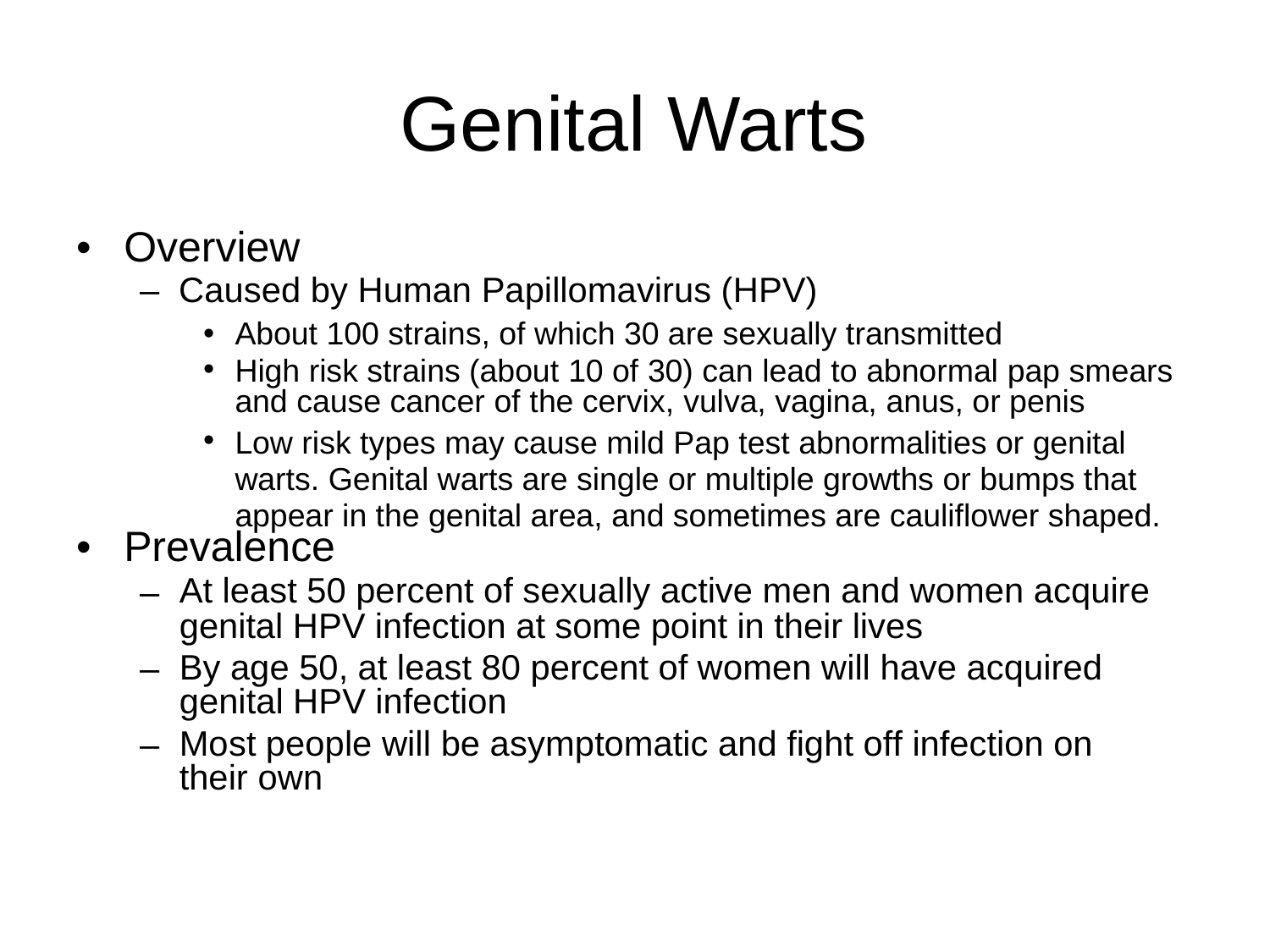

Genital
Warts
•
Overview
–  Caused by Human Papillomavirus (HPV)
•
•
About 100 strains, of which 30 are sexually transmitted
High risk strains (about 10 of 30) can lead to abnormal pap smears and cause cancer of the cervix, vulva, vagina, anus, or penis
Low risk types may cause mild Pap test abnormalities or genital
warts. Genital warts are single or multiple growths or bumps that
appear in the genital area, and sometimes are cauliflower shaped.
•
•
Prevalence
–
At least 50 percent of sexually active men and women acquire
genital HPV infection at some point in their lives
By age 50, at least 80 percent of women will have acquired genital HPV infection
Most people will be asymptomatic and fight off infection on their own
–
–